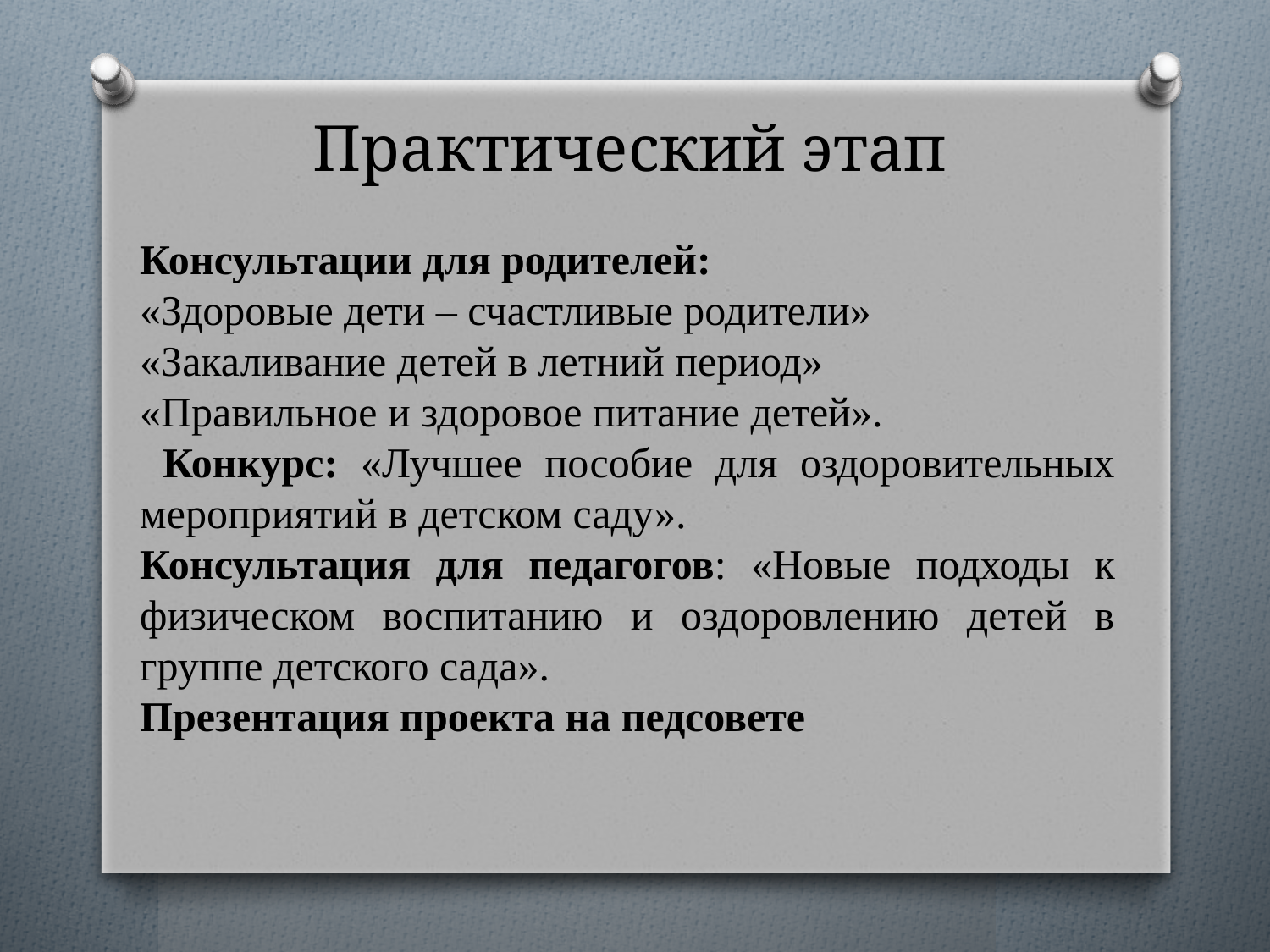

# Практический этап
Консультации для родителей:
«Здоровые дети – счастливые родители»
«Закаливание детей в летний период»
«Правильное и здоровое питание детей».
 Конкурс: «Лучшее пособие для оздоровительных мероприятий в детском саду».
Консультация для педагогов: «Новые подходы к физическом воспитанию и оздоровлению детей в группе детского сада».
Презентация проекта на педсовете